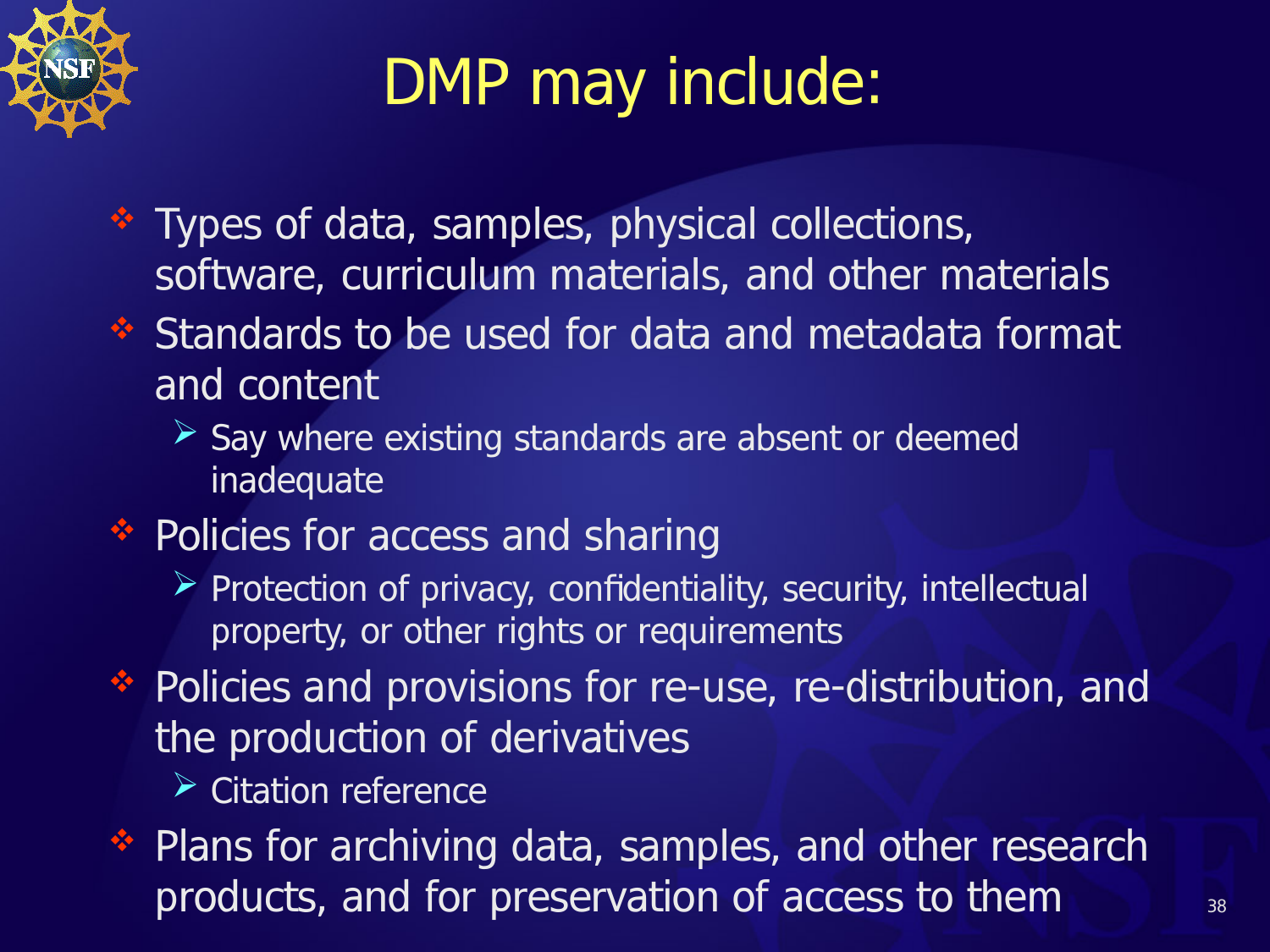

# DMP may include:
Types of data, samples, physical collections, software, curriculum materials, and other materials
Standards to be used for data and metadata format and content
Say where existing standards are absent or deemed inadequate
Policies for access and sharing
Protection of privacy, confidentiality, security, intellectual property, or other rights or requirements
Policies and provisions for re-use, re-distribution, and the production of derivatives
Citation reference
Plans for archiving data, samples, and other research products, and for preservation of access to them